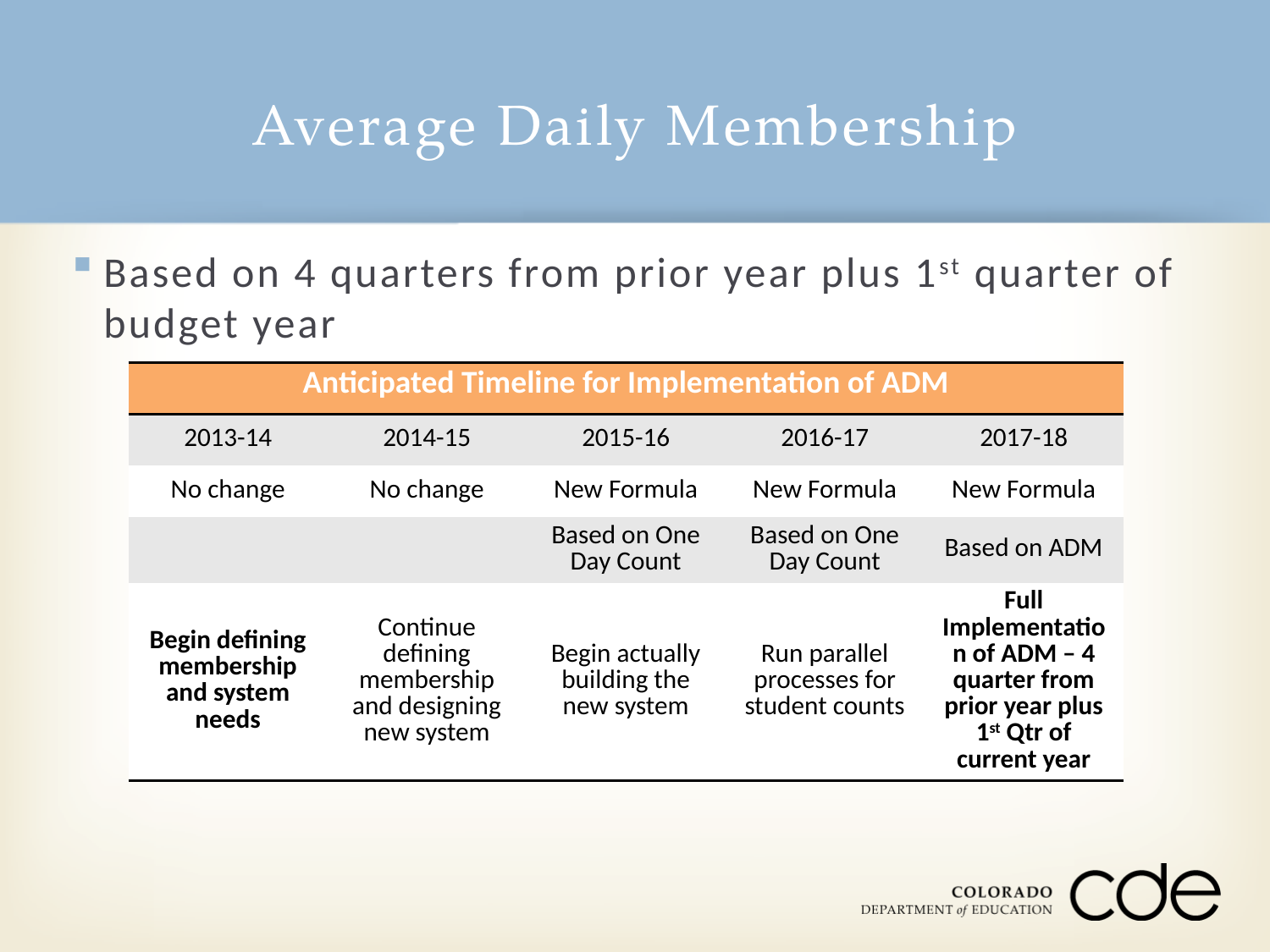

# Average Daily Membership
Based on 4 quarters from prior year plus 1st quarter of budget year

| Anticipated Timeline for Implementation of ADM |  |  |  |  |
| --- | --- | --- | --- | --- |
| 2013-14 | 2014-15 | 2015-16 | 2016-17 | 2017-18 |
| No change | No change | New Formula | New Formula | New Formula |
|  |  | Based on One Day Count | Based on One Day Count | Based on ADM |
| Begin defining membership and system needs | Continue defining membership and designing new system | Begin actually building the new system | Run parallel processes for student counts | Full Implementation of ADM – 4 quarter from prior year plus 1st Qtr of current year |